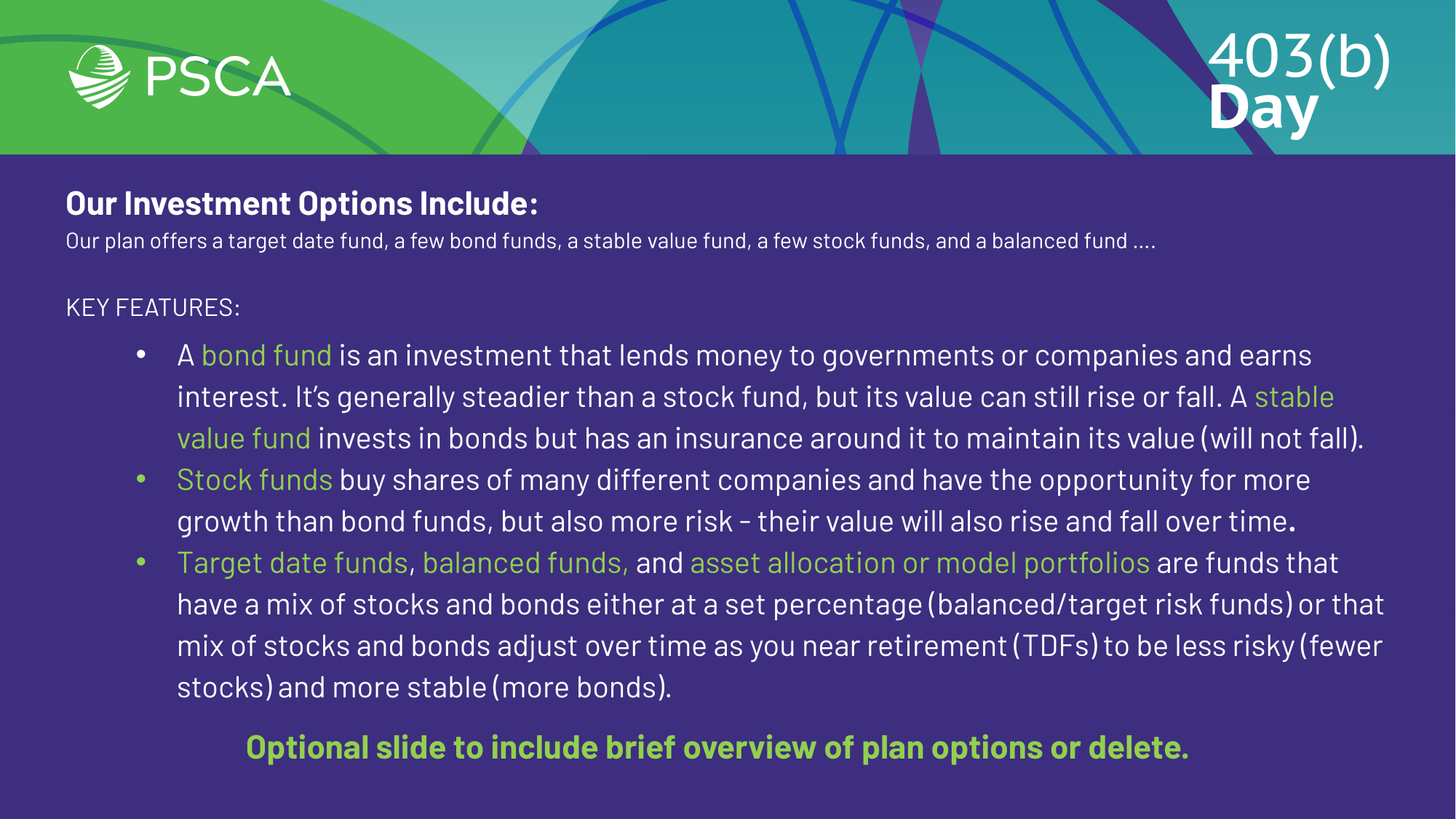

# Our Investment Options Include: Our plan offers a target date fund, a few bond funds, a stable value fund, a few stock funds, and a balanced fund …. KEY FEATURES:
A bond fund is an investment that lends money to governments or companies and earns interest. It’s generally steadier than a stock fund, but its value can still rise or fall. A stable value fund invests in bonds but has an insurance around it to maintain its value (will not fall).
Stock funds buy shares of many different companies and have the opportunity for more growth than bond funds, but also more risk - their value will also rise and fall over time.
Target date funds, balanced funds, and asset allocation or model portfolios are funds that have a mix of stocks and bonds either at a set percentage (balanced/target risk funds) or that mix of stocks and bonds adjust over time as you near retirement (TDFs) to be less risky (fewer stocks) and more stable (more bonds).
Optional slide to include brief overview of plan options or delete.